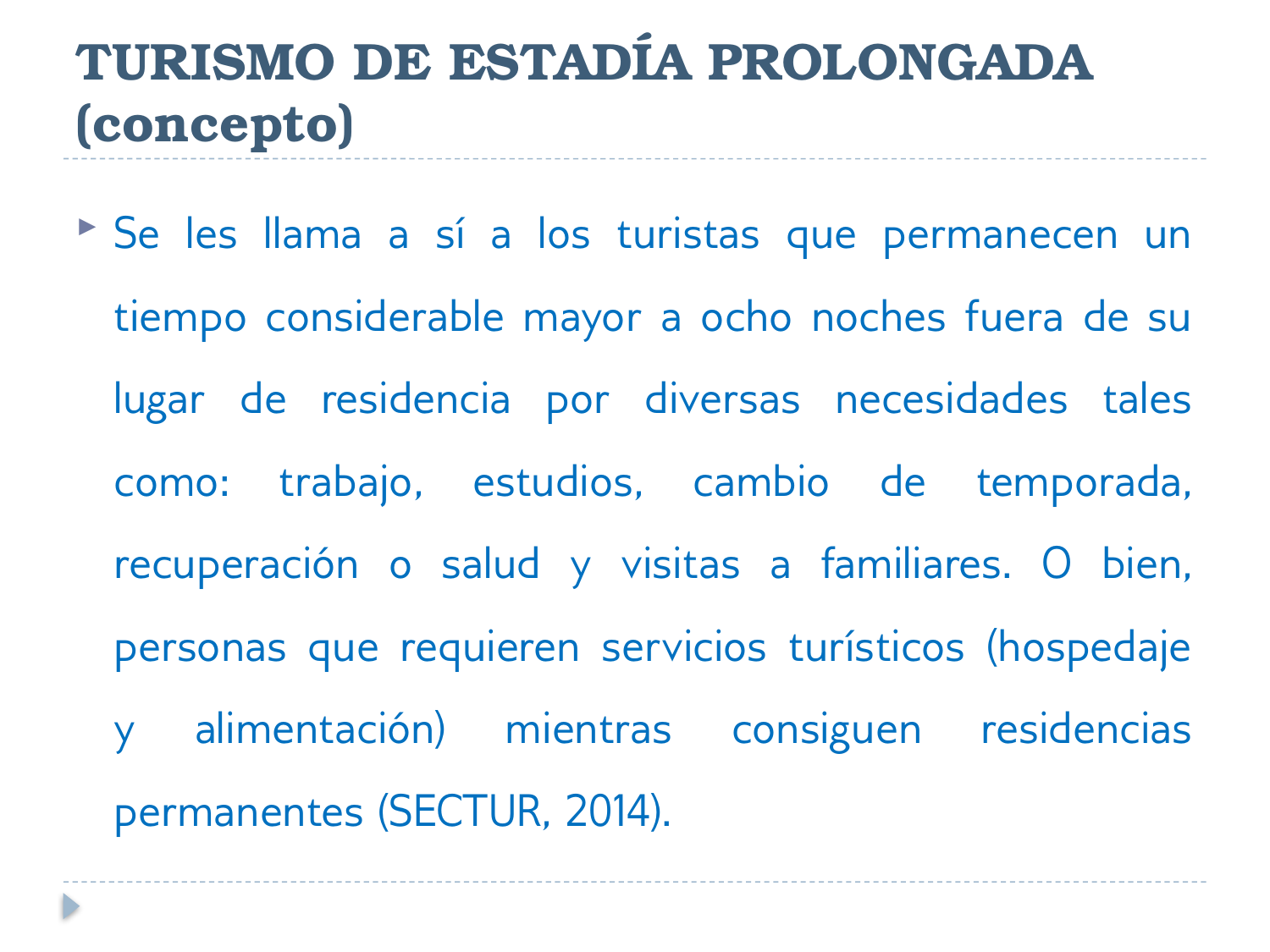

# TURISMO DE ESTADÍA PROLONGADA (concepto)
Se les llama a sí a los turistas que permanecen un tiempo considerable mayor a ocho noches fuera de su lugar de residencia por diversas necesidades tales como: trabajo, estudios, cambio de temporada, recuperación o salud y visitas a familiares. O bien, personas que requieren servicios turísticos (hospedaje y alimentación) mientras consiguen residencias permanentes (SECTUR, 2014).